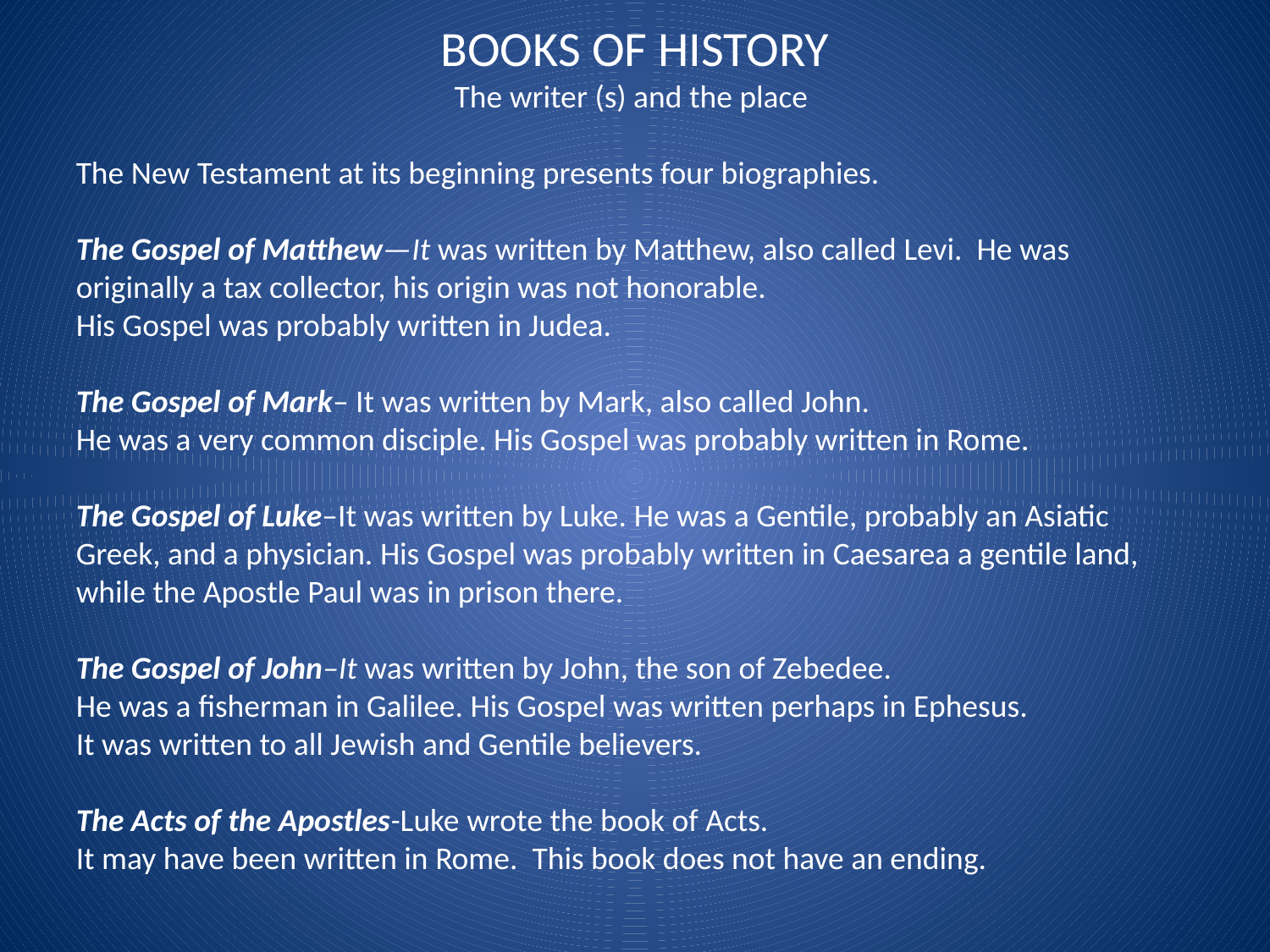

BOOKS OF HISTORY
The writer (s) and the place

The New Testament at its beginning presents four biographies.

The Gospel of Matthew—It was written by Matthew, also called Levi.  He was originally a tax collector, his origin was not honorable.
His Gospel was probably written in Judea.

The Gospel of Mark– It was written by Mark, also called John.
He was a very common disciple. His Gospel was probably written in Rome.

The Gospel of Luke–It was written by Luke. He was a Gentile, probably an Asiatic Greek, and a physician. His Gospel was probably written in Caesarea a gentile land, while the Apostle Paul was in prison there.

The Gospel of John–It was written by John, the son of Zebedee.
He was a fisherman in Galilee. His Gospel was written perhaps in Ephesus.
It was written to all Jewish and Gentile believers.

The Acts of the Apostles-Luke wrote the book of Acts.
It may have been written in Rome.  This book does not have an ending.